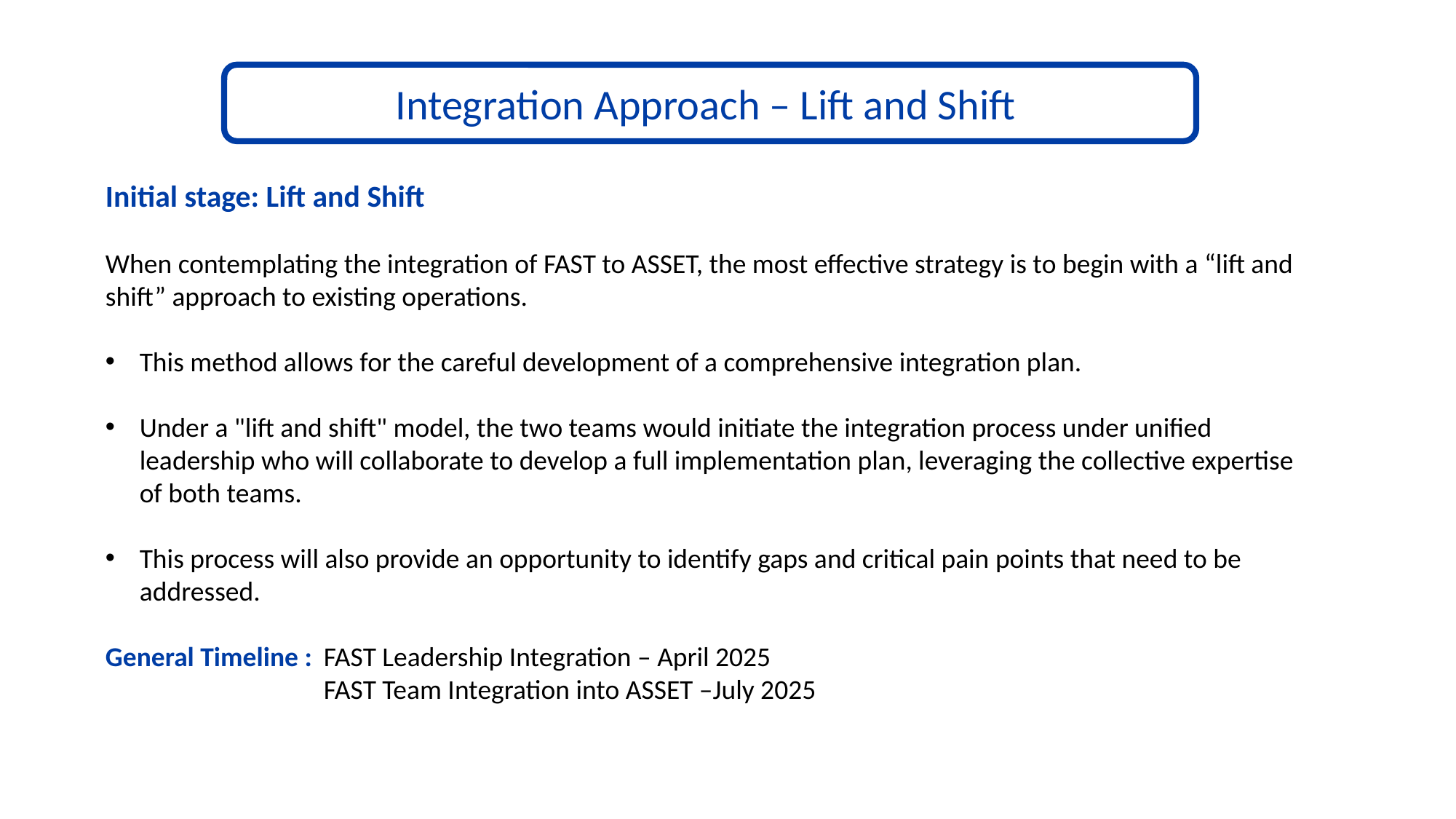

Integration Approach – Lift and Shift
Initial stage: Lift and Shift

When contemplating the integration of FAST to ASSET, the most effective strategy is to begin with a “lift and shift” approach to existing operations.

This method allows for the careful development of a comprehensive integration plan.

Under a "lift and shift" model, the two teams would initiate the integration process under unified leadership who will collaborate to develop a full implementation plan, leveraging the collective expertise of both teams.

This process will also provide an opportunity to identify gaps and critical pain points that need to be addressed.

General Timeline : 	FAST Leadership Integration – April 2025
		FAST Team Integration into ASSET –July 2025